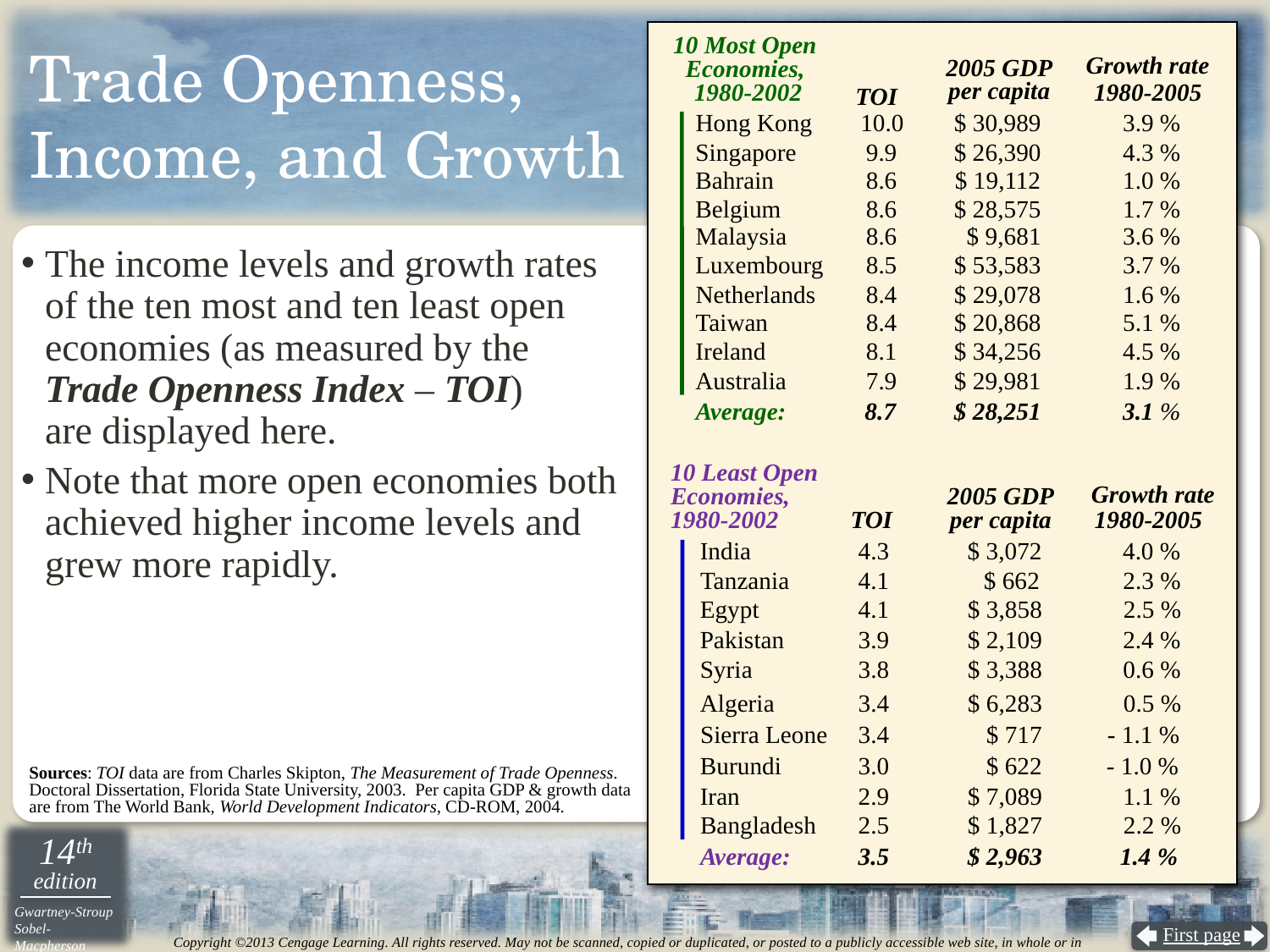

# Trade Openness, Income, and Growth
10 Most Open
Economies,
1980-2002
Growth rate
1980-2005
2005 GDP
per capita
TOI
Hong Kong
10.0
$ 30,989
3.9 %

Singapore
9.9
$ 26,390
4.3 %
Bahrain
8.6
$ 19,112
1.0 %
Belgium
8.6
$ 28,575
1.7 %
Malaysia
8.6
$ 9,681
3.6 %

The income levels and growth rates of the ten most and ten least open economies (as measured by the
Trade Openness Index – TOI)
are displayed here.
Note that more open economies both achieved higher income levels and grew more rapidly.
Luxembourg
8.5
$ 53,583
3.7 %
Netherlands
8.4
$ 29,078
1.6 %
Taiwan
8.4
$ 20,868
5.1 %
Ireland
8.1
$ 34,256
4.5 %
Australia
7.9
$ 29,981
1.9 %
Average:
8.7
$ 28,251
3.1 %
10 Least Open
Economies,
1980-2002
Growth rate
1980-2005
2005 GDP
per capita
TOI
India
4.3
$ 3,072
4.0 %

Tanzania
4.1
$ 662
2.3 %
Egypt
4.1
$ 3,858
2.5 %
Pakistan
3.9
$ 2,109
2.4 %
Syria
3.8
$ 3,388
0.6 %
Algeria
3.4
$ 6,283
0.5 %
Sierra Leone
3.4
$ 717
- 1.1 %
Burundi
3.0
$ 622
- 1.0 %
Sources: TOI data are from Charles Skipton, The Measurement of Trade Openness. Doctoral Dissertation, Florida State University, 2003.  Per capita GDP & growth data are from The World Bank, World Development Indicators, CD-ROM, 2004.
Iran
2.9
$ 7,089
1.1 %
Bangladesh
2.5
$ 1,827
2.2 %
Average:
3.5
$ 2,963
1.4 %